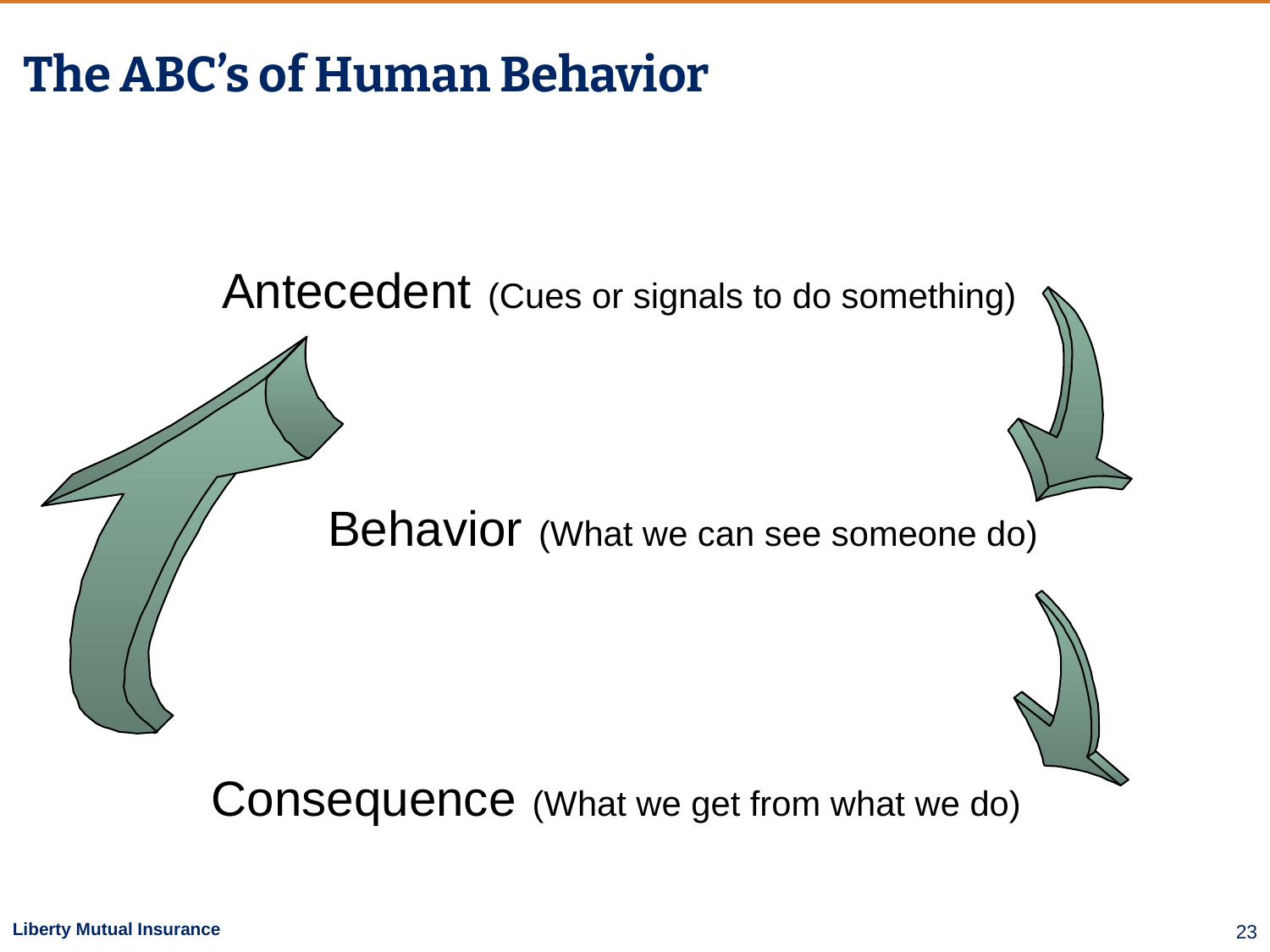

# The ABC’s of Human Behavior
 Antecedent (Cues or signals to do something)

 Behavior (What we can see someone do)

 Consequence (What we get from what we do)